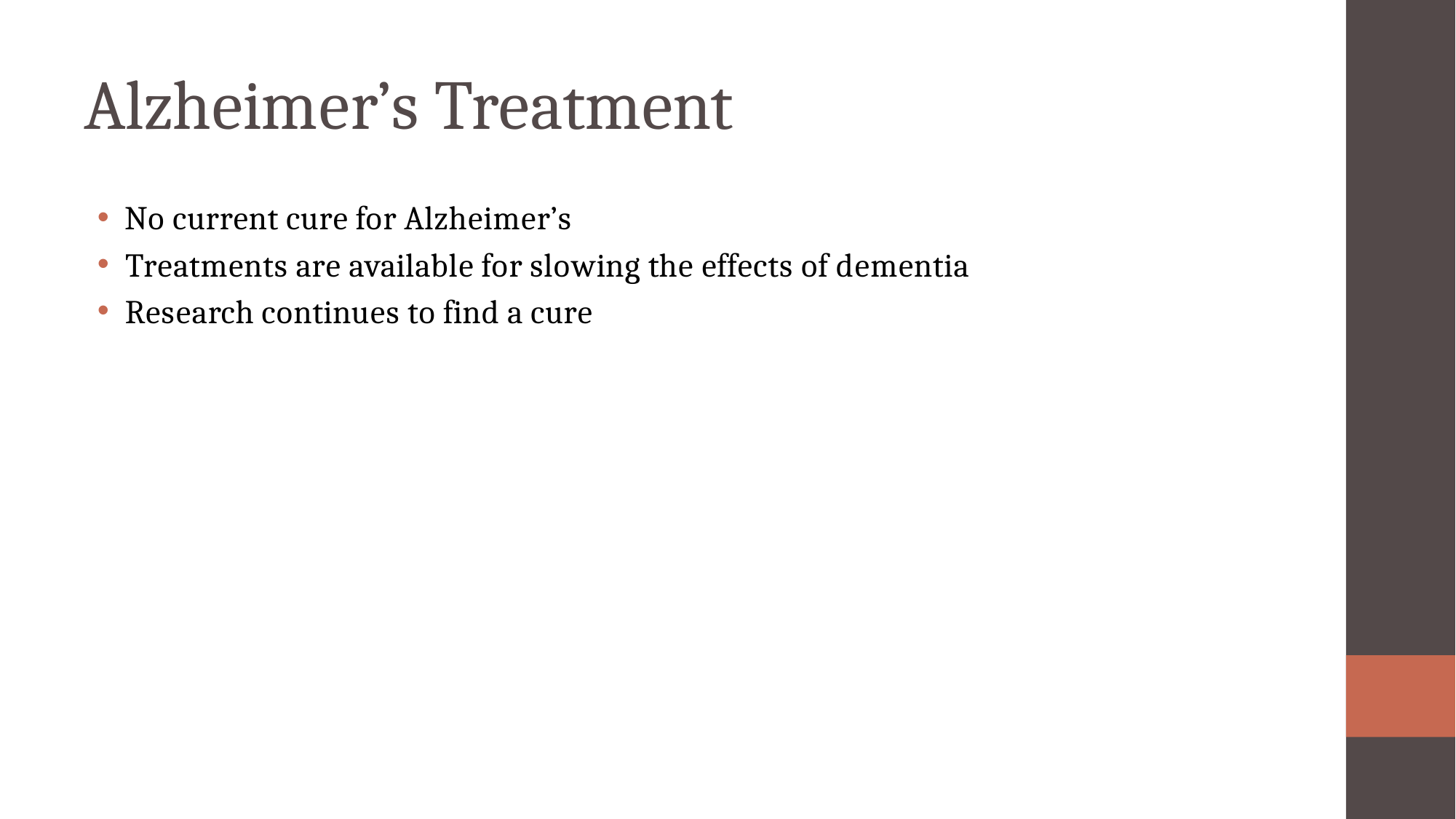

# Alzheimer’s Treatment
No current cure for Alzheimer’s
Treatments are available for slowing the effects of dementia
Research continues to find a cure